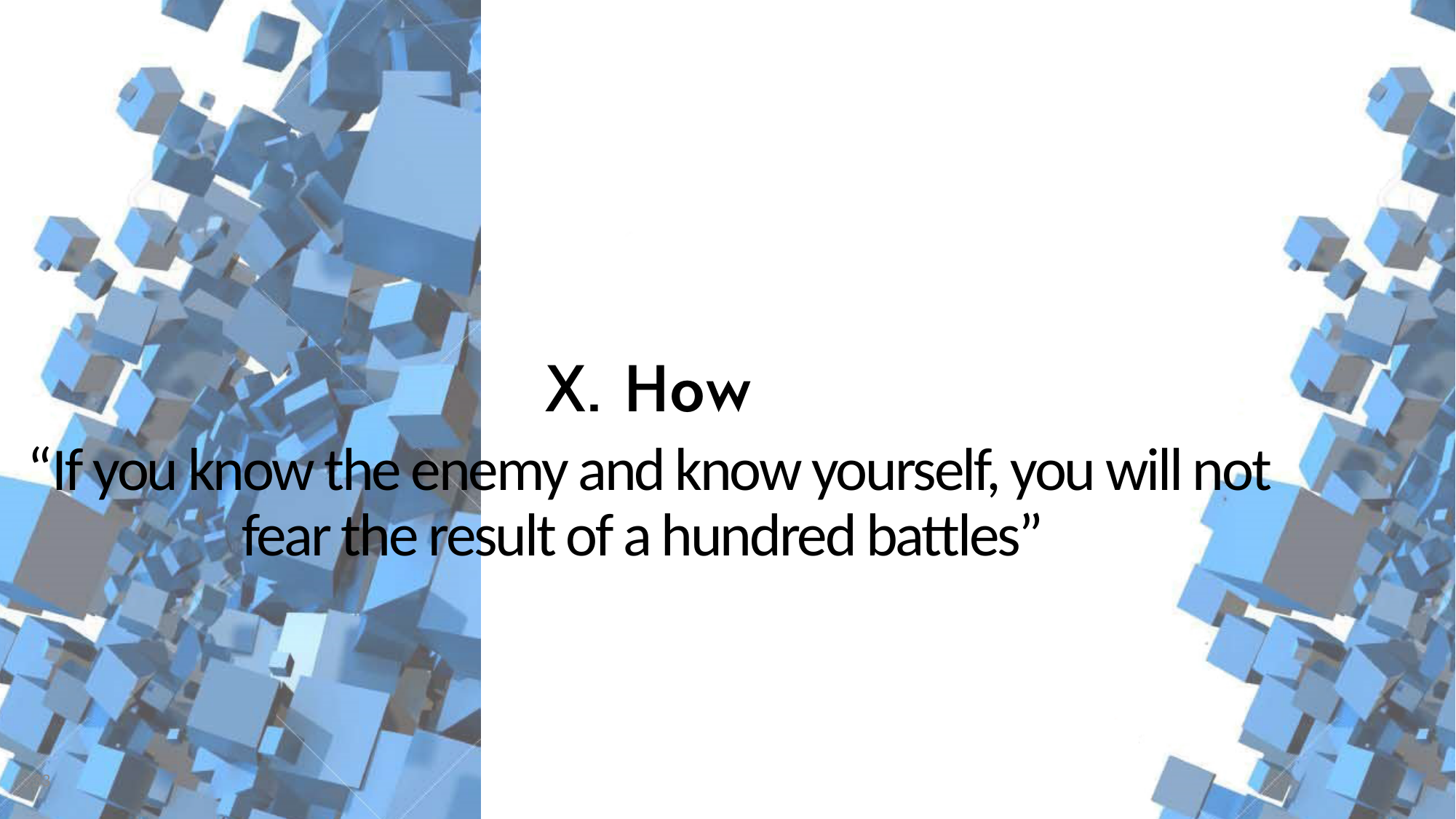

# X. How
“If you know the enemy and know yourself, you will not fear the result of a hundred battles”
33